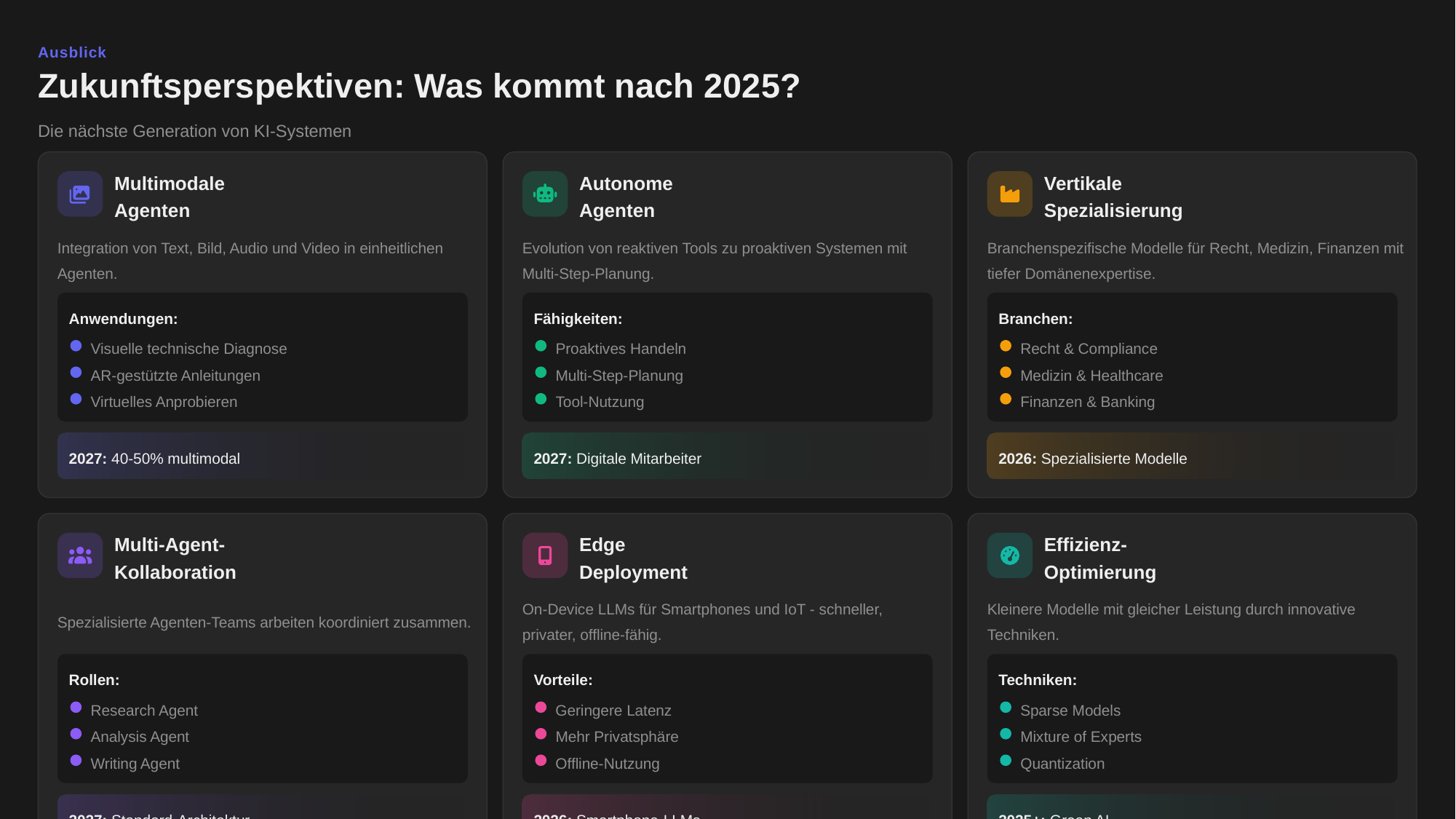

Ausblick
Zukunftsperspektiven: Was kommt nach 2025?
Die nächste Generation von KI-Systemen

Multimodale Agenten
Autonome Agenten
Vertikale Spezialisierung

Integration von Text, Bild, Audio und Video in einheitlichen Agenten.
Evolution von reaktiven Tools zu proaktiven Systemen mit Multi-Step-Planung.
Branchenspezifische Modelle für Recht, Medizin, Finanzen mit tiefer Domänenexpertise.

Anwendungen:
Fähigkeiten:
Branchen:
Visuelle technische Diagnose
Proaktives Handeln
Recht & Compliance

AR-gestützte Anleitungen
Multi-Step-Planung
Medizin & Healthcare

Virtuelles Anprobieren
Tool-Nutzung
Finanzen & Banking

2027: 40-50% multimodal
2027: Digitale Mitarbeiter
2026: Spezialisierte Modelle

Multi-Agent-Kollaboration
Edge Deployment
Effizienz-Optimierung

Spezialisierte Agenten-Teams arbeiten koordiniert zusammen.
On-Device LLMs für Smartphones und IoT - schneller, privater, offline-fähig.
Kleinere Modelle mit gleicher Leistung durch innovative Techniken.

Rollen:
Vorteile:
Techniken:
Research Agent
Geringere Latenz
Sparse Models

Analysis Agent
Mehr Privatsphäre
Mixture of Experts

Writing Agent
Offline-Nutzung
Quantization

2027: Standard-Architektur
2026: Smartphone-LLMs
2025+: Green AI